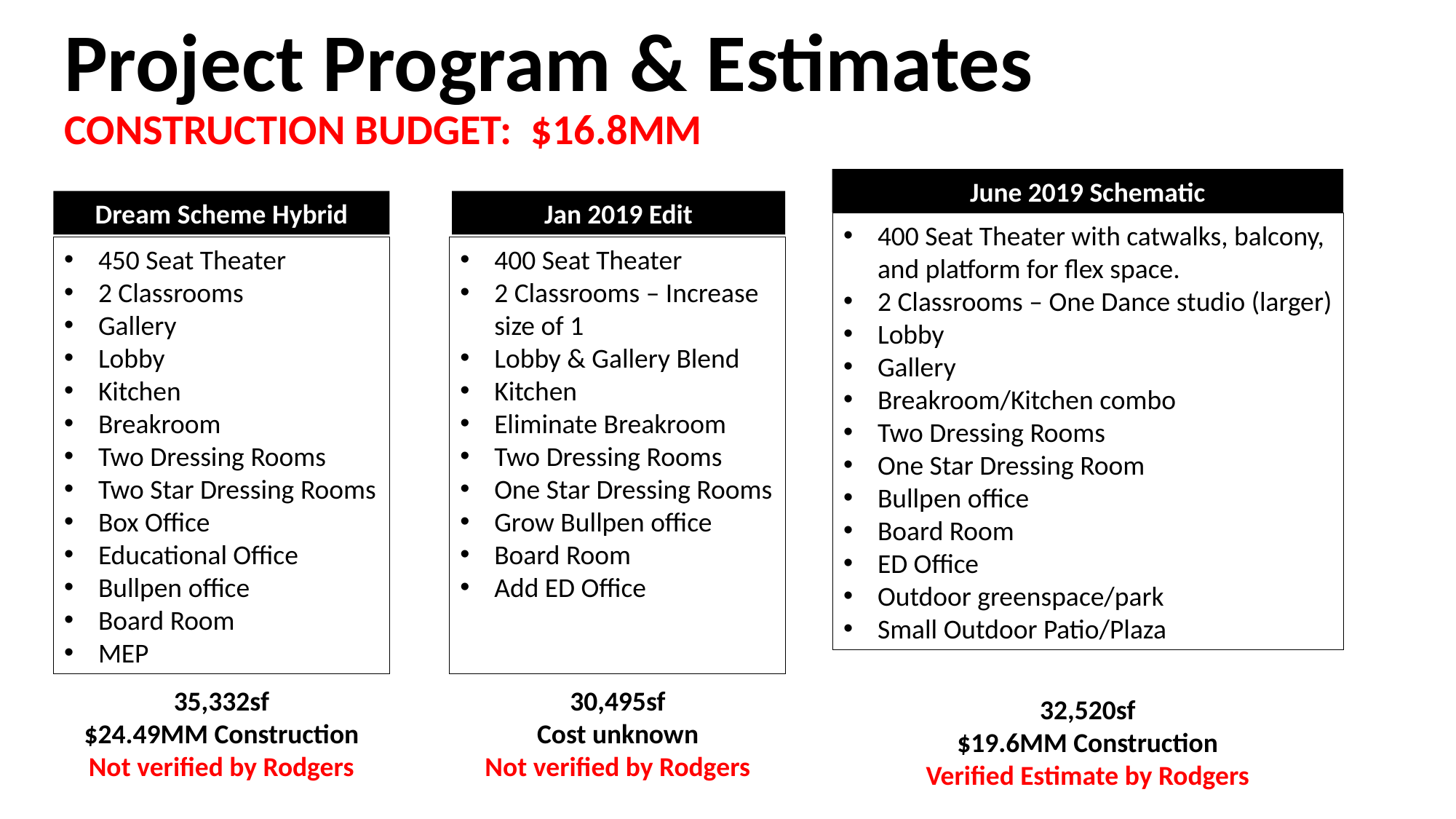

Project Program & Estimates
CONSTRUCTION BUDGET:  $16.8MM
June 2019 Schematic
Dream Scheme Hybrid
Jan 2019 Edit
400 Seat Theater with catwalks, balcony, and platform for flex space.
2 Classrooms – One Dance studio (larger)
Lobby
Gallery
Breakroom/Kitchen combo
Two Dressing Rooms
One Star Dressing Room
Bullpen office
Board Room
ED Office
Outdoor greenspace/park
Small Outdoor Patio/Plaza
450 Seat Theater
2 Classrooms
Gallery
Lobby
Kitchen
Breakroom
Two Dressing Rooms
Two Star Dressing Rooms
Box Office
Educational Office
Bullpen office
Board Room
MEP
400 Seat Theater
2 Classrooms – Increase  size of 1
Lobby & Gallery Blend
Kitchen
Eliminate Breakroom
Two Dressing Rooms
One Star Dressing Rooms
Grow Bullpen office
Board Room
Add ED Office

35,332sf
$24.49MM Construction
Not verified by Rodgers
30,495sf
Cost unknown
Not verified by Rodgers
32,520sf
$19.6MM Construction
Verified Estimate by Rodgers